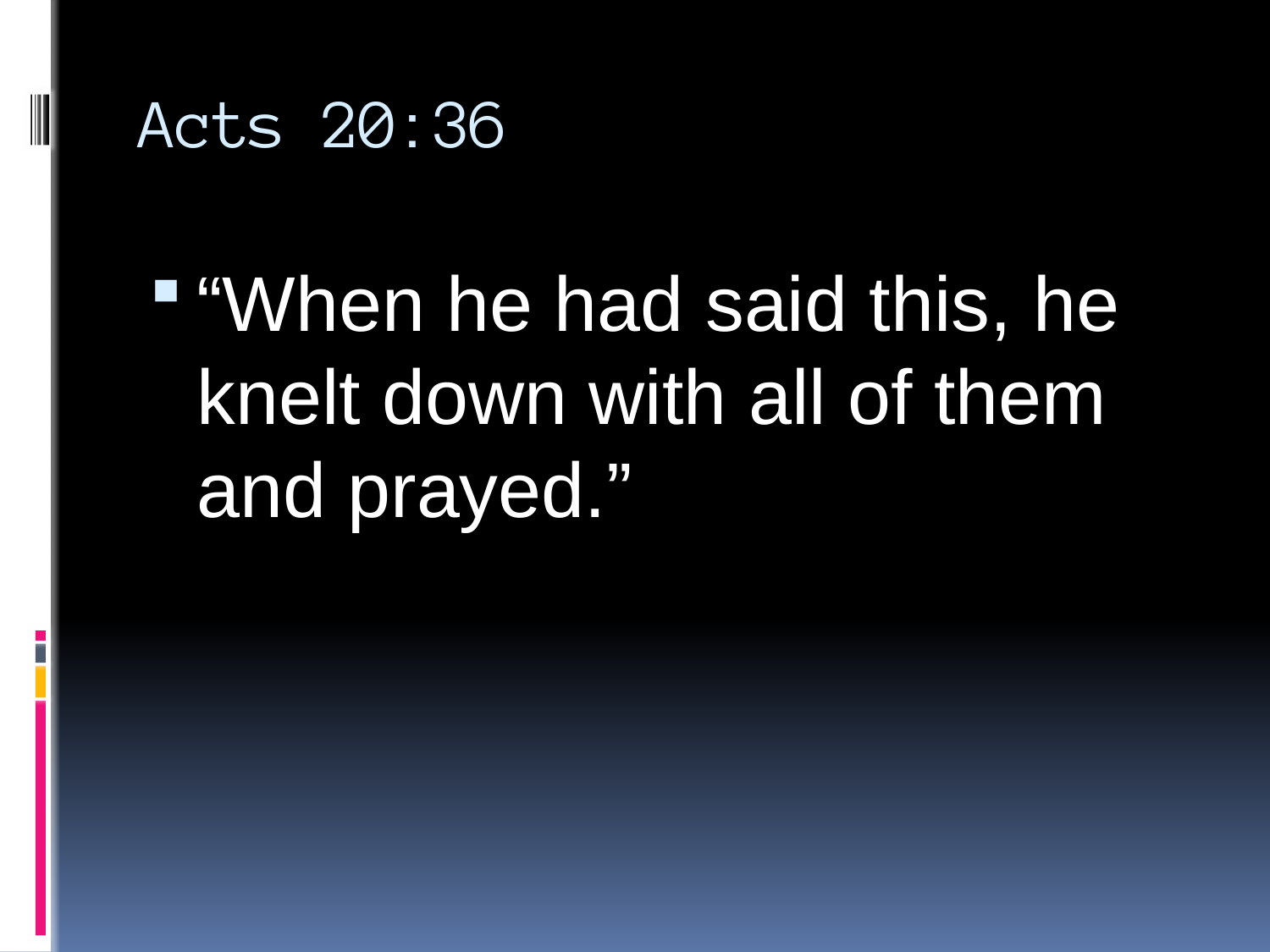

# Acts 20:36
“When he had said this, he knelt down with all of them and prayed.”